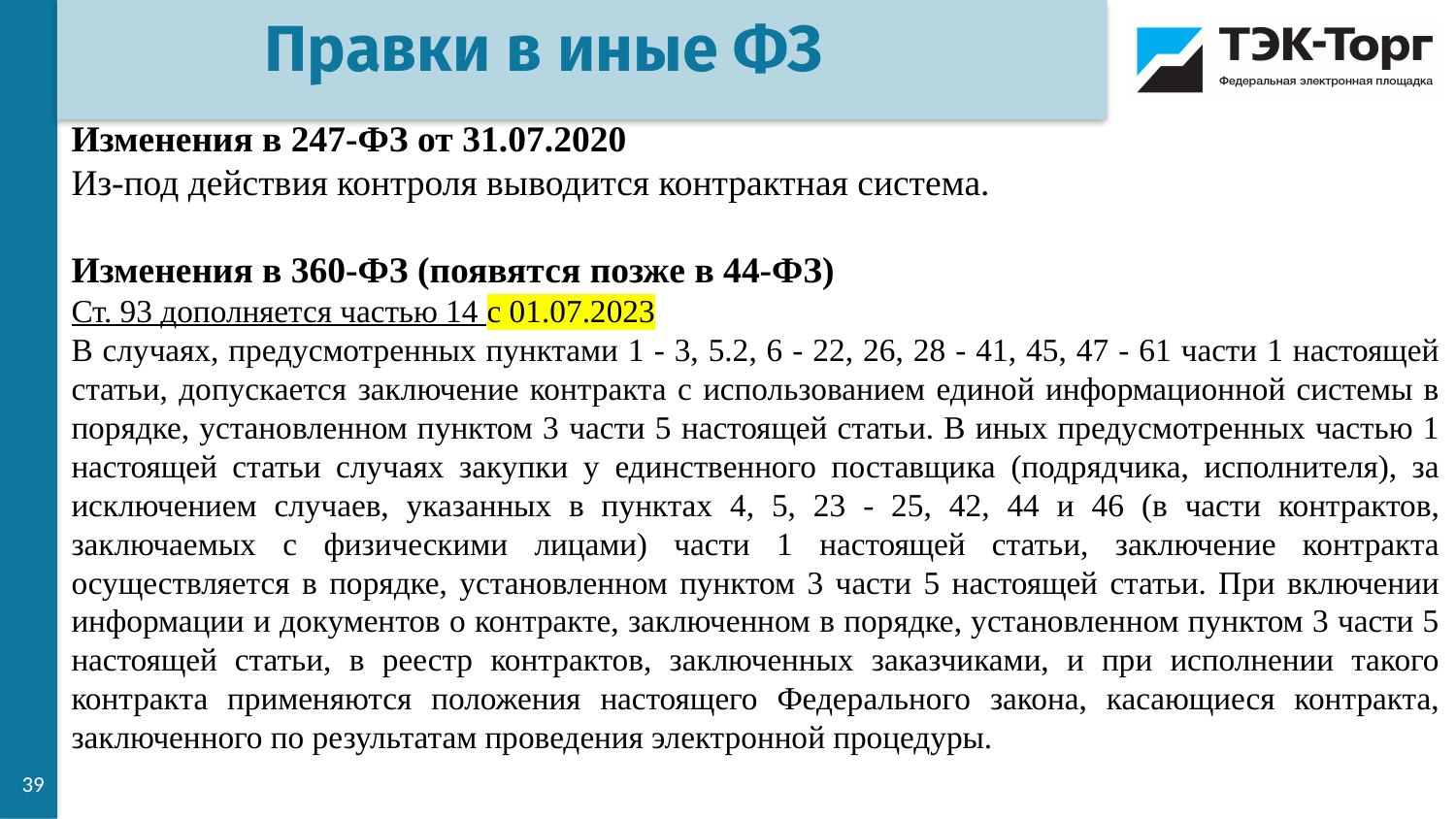

Правки в иные ФЗ
Изменения в 247-ФЗ от 31.07.2020
Из-под действия контроля выводится контрактная система.

Изменения в 360-ФЗ (появятся позже в 44-ФЗ)
Ст. 93 дополняется частью 14 с 01.07.2023
В случаях, предусмотренных пунктами 1 - 3, 5.2, 6 - 22, 26, 28 - 41, 45, 47 - 61 части 1 настоящей статьи, допускается заключение контракта с использованием единой информационной системы в порядке, установленном пунктом 3 части 5 настоящей статьи. В иных предусмотренных частью 1 настоящей статьи случаях закупки у единственного поставщика (подрядчика, исполнителя), за исключением случаев, указанных в пунктах 4, 5, 23 - 25, 42, 44 и 46 (в части контрактов, заключаемых с физическими лицами) части 1 настоящей статьи, заключение контракта осуществляется в порядке, установленном пунктом 3 части 5 настоящей статьи. При включении информации и документов о контракте, заключенном в порядке, установленном пунктом 3 части 5 настоящей статьи, в реестр контрактов, заключенных заказчиками, и при исполнении такого контракта применяются положения настоящего Федерального закона, касающиеся контракта, заключенного по результатам проведения электронной процедуры.
39